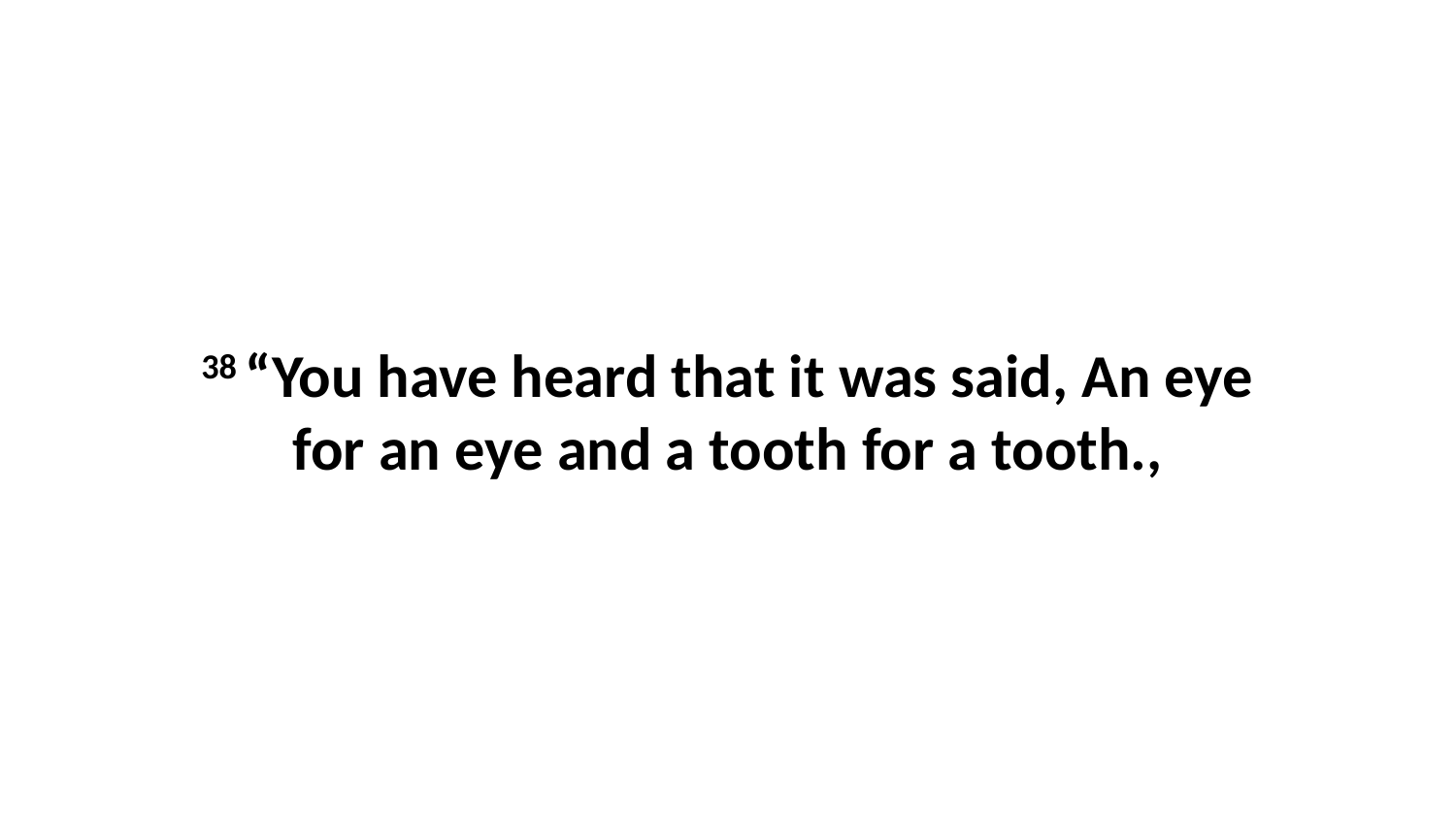

38 “You have heard that it was said, An eye for an eye and a tooth for a tooth.,